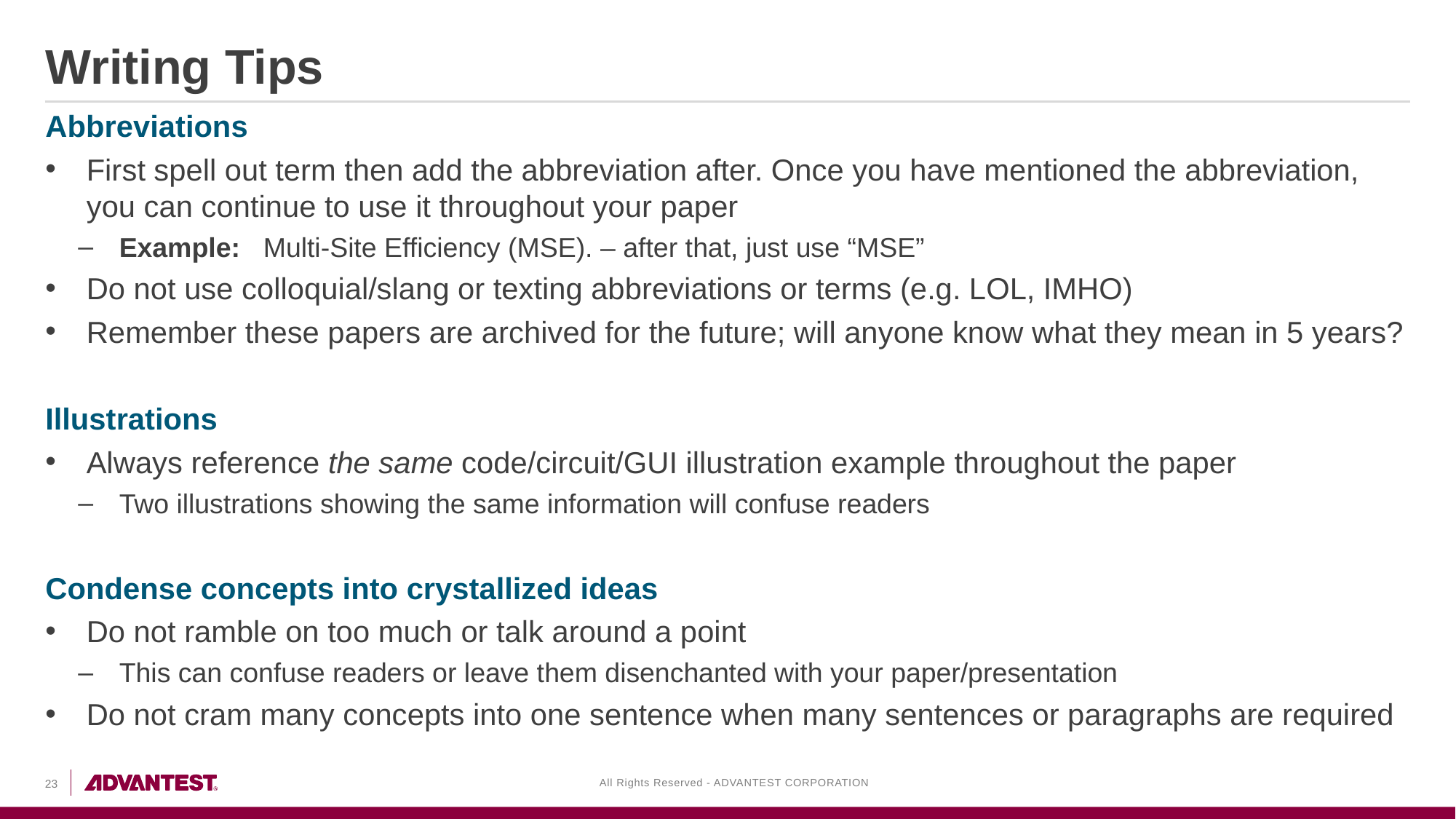

# Writing Tips
Abbreviations
First spell out term then add the abbreviation after. Once you have mentioned the abbreviation, you can continue to use it throughout your paper
Example:   Multi-Site Efficiency (MSE). – after that, just use “MSE”
Do not use colloquial/slang or texting abbreviations or terms (e.g. LOL, IMHO)
Remember these papers are archived for the future; will anyone know what they mean in 5 years?
Illustrations
Always reference the same code/circuit/GUI illustration example throughout the paper
Two illustrations showing the same information will confuse readers

Condense concepts into crystallized ideas
Do not ramble on too much or talk around a point
This can confuse readers or leave them disenchanted with your paper/presentation
Do not cram many concepts into one sentence when many sentences or paragraphs are required